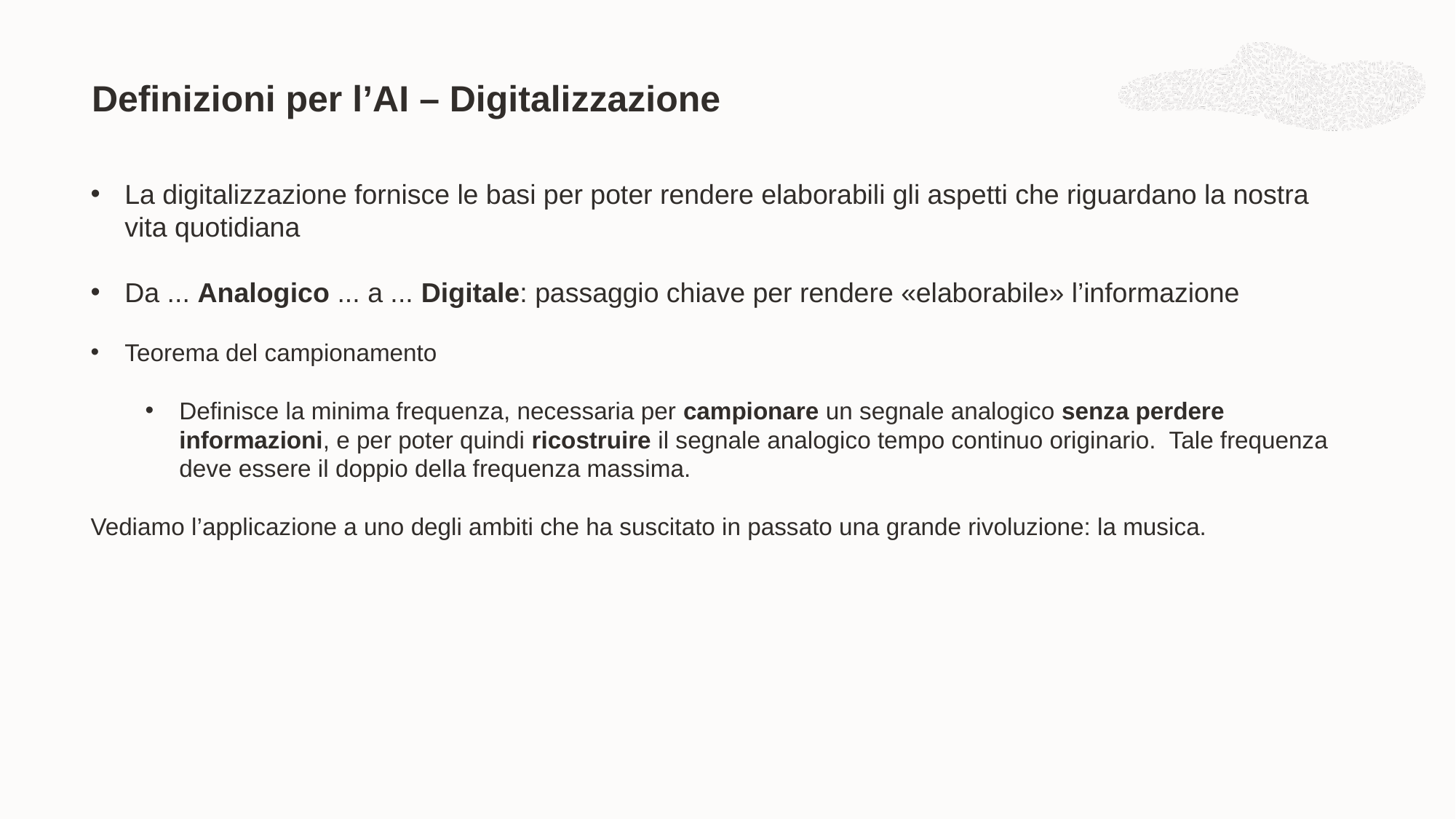

Definizioni per l’AI – Digitalizzazione
La digitalizzazione fornisce le basi per poter rendere elaborabili gli aspetti che riguardano la nostra vita quotidiana

Da ... Analogico ... a ... Digitale: passaggio chiave per rendere «elaborabile» l’informazione

Teorema del campionamento

Definisce la minima frequenza, necessaria per campionare un segnale analogico senza perdere informazioni, e per poter quindi ricostruire il segnale analogico tempo continuo originario.  Tale frequenza deve essere il doppio della frequenza massima.

Vediamo l’applicazione a uno degli ambiti che ha suscitato in passato una grande rivoluzione: la musica.